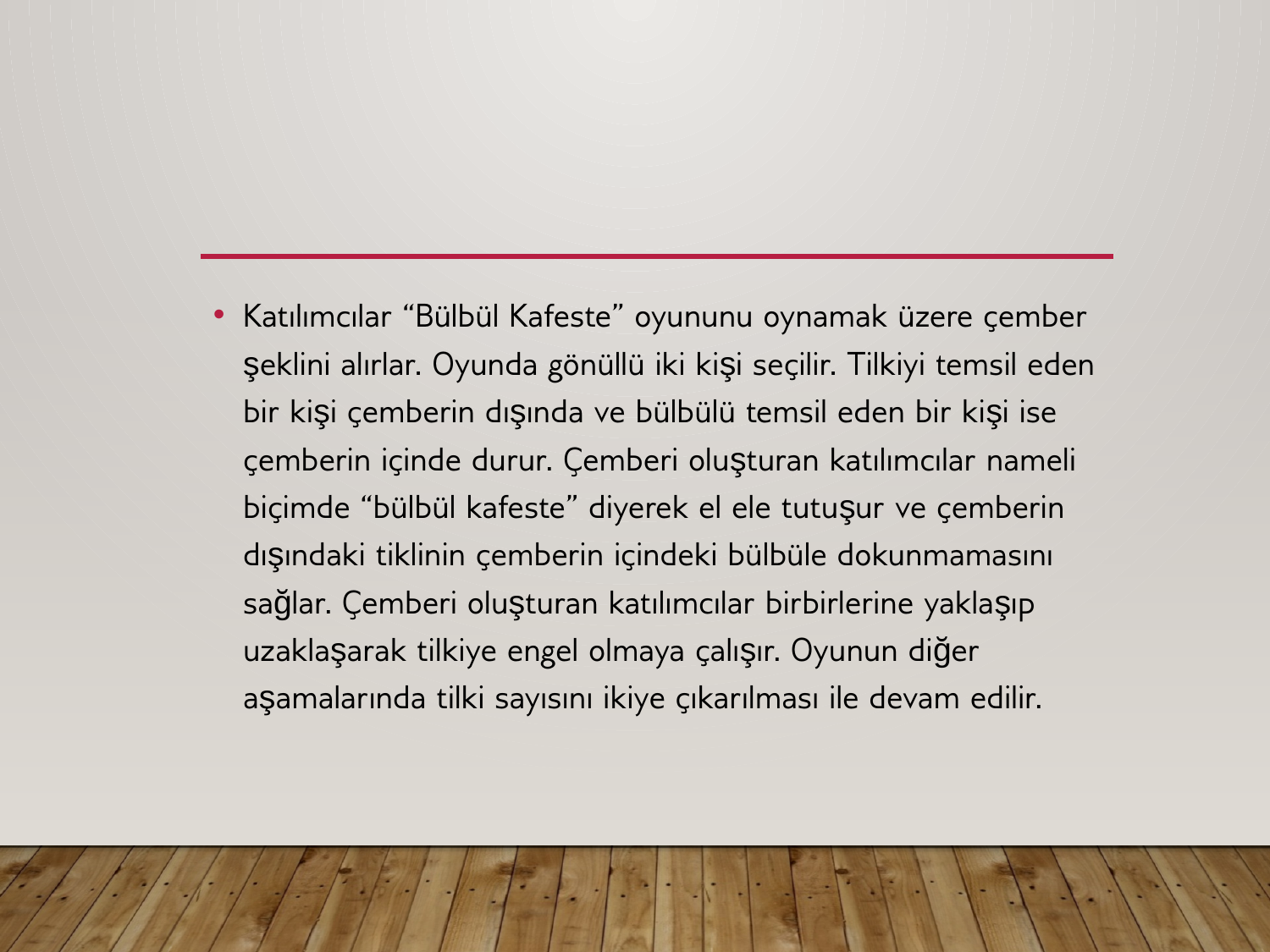

#
Katılımcılar “Bülbül Kafeste” oyununu oynamak üzere çember şeklini alırlar. Oyunda gönüllü iki kişi seçilir. Tilkiyi temsil eden bir kişi çemberin dışında ve bülbülü temsil eden bir kişi ise çemberin içinde durur. Çemberi oluşturan katılımcılar nameli biçimde “bülbül kafeste” diyerek el ele tutuşur ve çemberin dışındaki tiklinin çemberin içindeki bülbüle dokunmamasını sağlar. Çemberi oluşturan katılımcılar birbirlerine yaklaşıp uzaklaşarak tilkiye engel olmaya çalışır. Oyunun diğer aşamalarında tilki sayısını ikiye çıkarılması ile devam edilir.